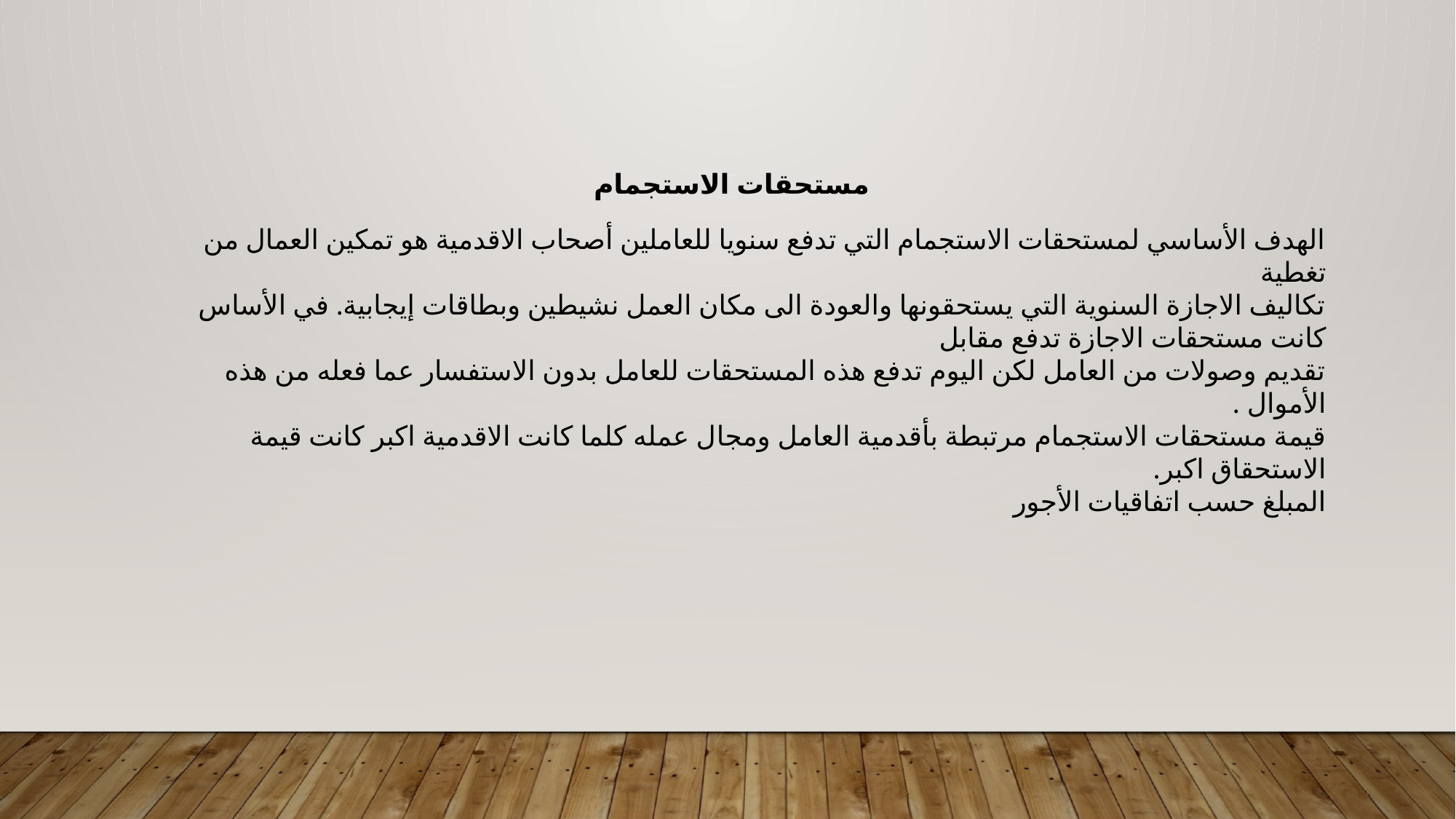

مستحقات الاستجمام

الهدف الأساسي لمستحقات الاستجمام التي تدفع سنويا للعاملين أصحاب الاقدمية هو تمكين العمال من تغطية
تكاليف الاجازة السنوية التي يستحقونها والعودة الى مكان العمل نشيطين وبطاقات إيجابية. في الأساس كانت مستحقات الاجازة تدفع مقابل
تقديم وصولات من العامل لكن اليوم تدفع هذه المستحقات للعامل بدون الاستفسار عما فعله من هذه الأموال .
قيمة مستحقات الاستجمام مرتبطة بأقدمية العامل ومجال عمله كلما كانت الاقدمية اكبر كانت قيمة الاستحقاق اكبر.
المبلغ حسب اتفاقيات الأجور